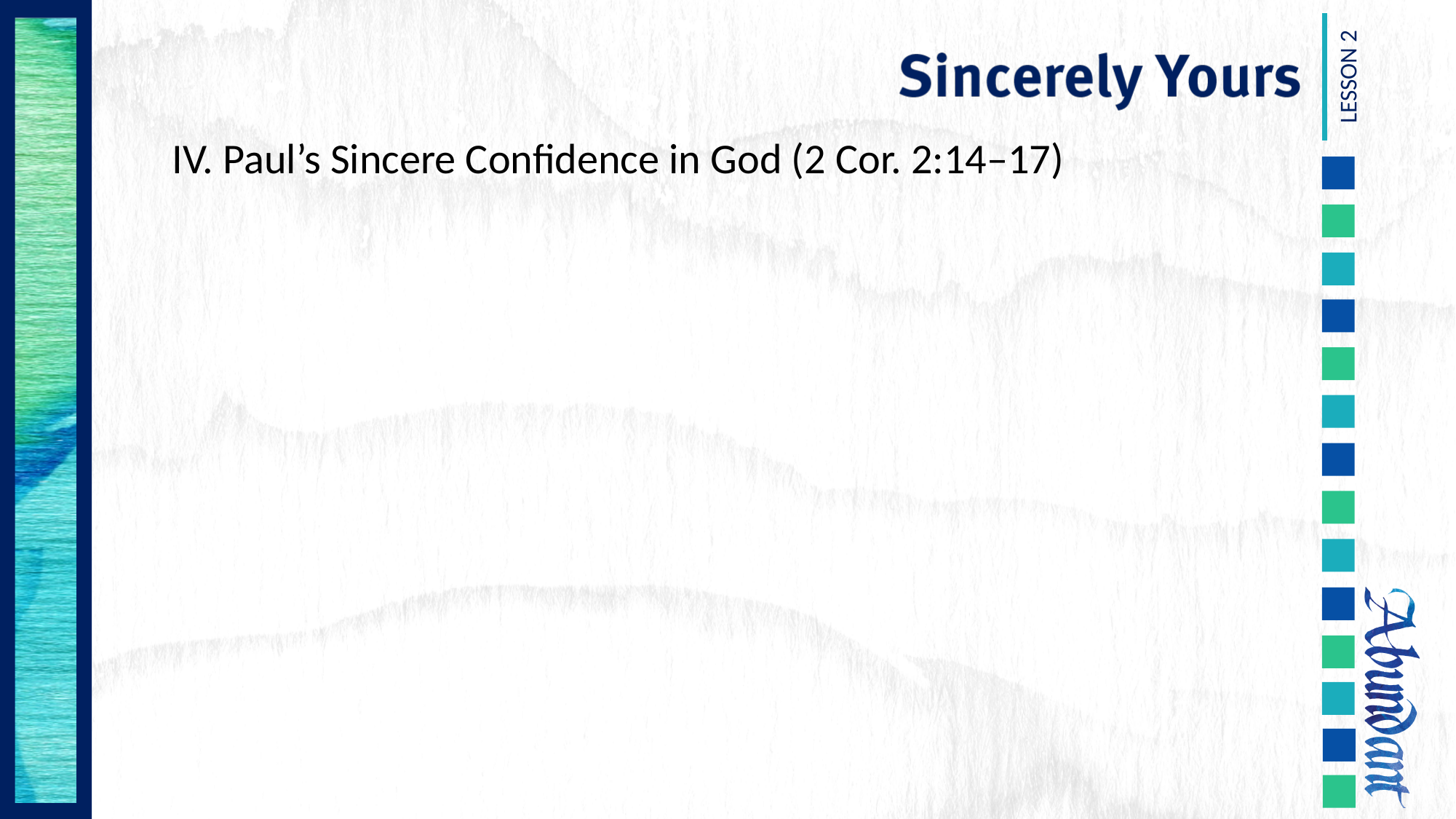

IV. Paul’s Sincere Confidence in God (2 Cor. 2:14–17)